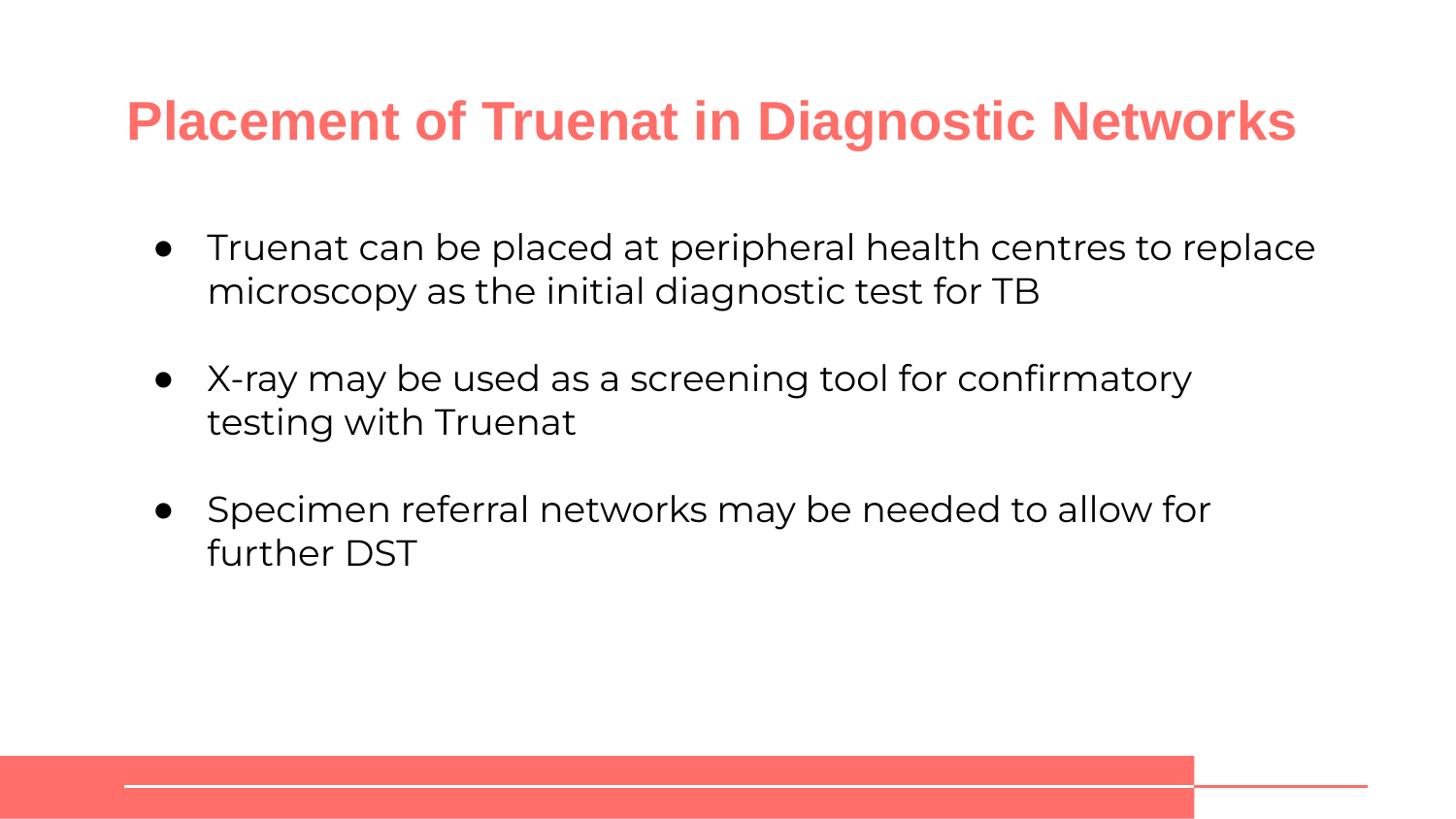

# Placement of Truenat in Diagnostic Networks
Truenat can be placed at peripheral health centres to replace microscopy as the initial diagnostic test for TB

X-ray may be used as a screening tool for confirmatory testing with Truenat

Specimen referral networks may be needed to allow for further DST